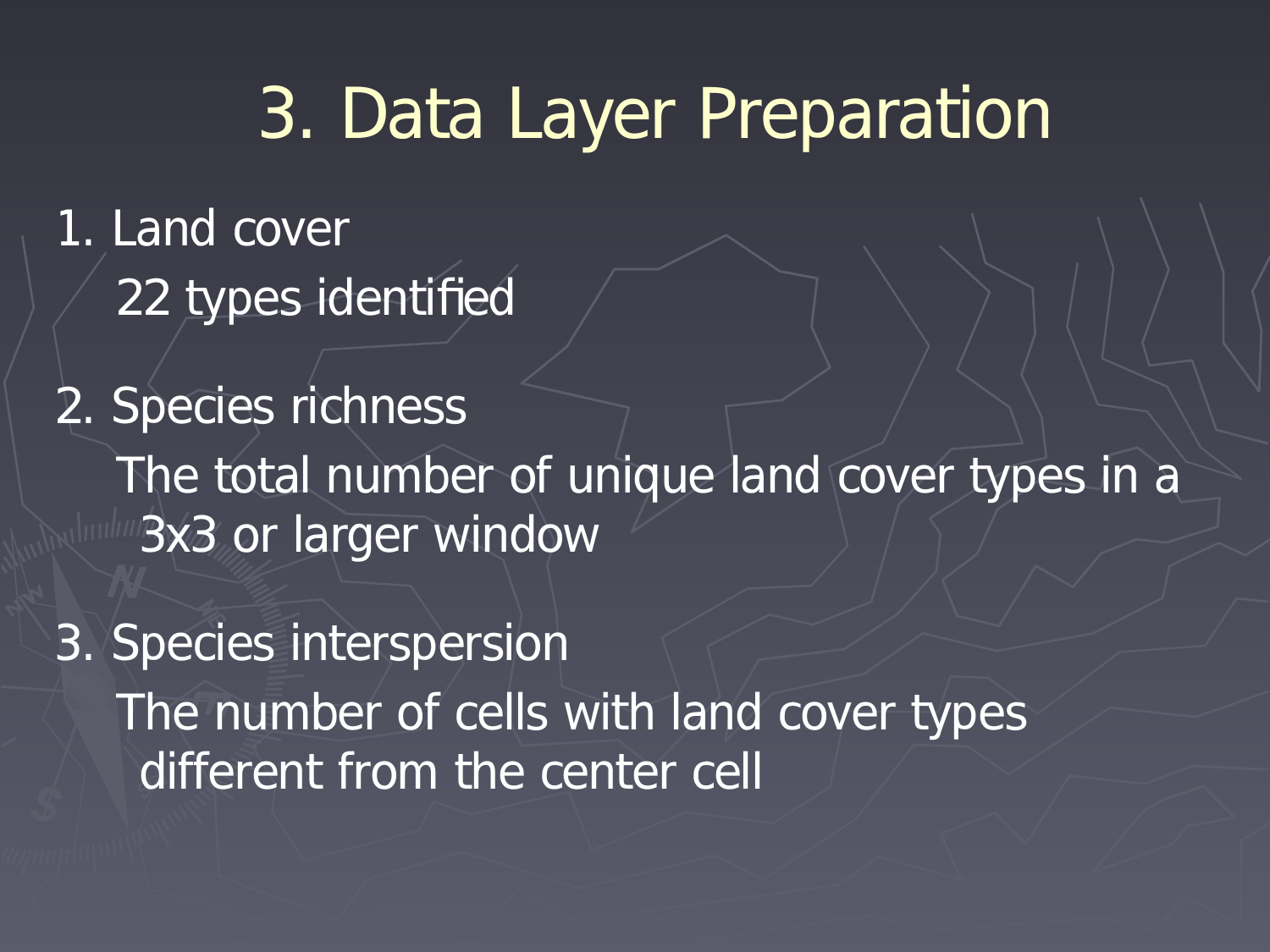

# 3. Data Layer Preparation
1. Land cover
    22 types identified

2. Species richness
    The total number of unique land cover types in a 3x3 or larger window

3. Species interspersion
    The number of cells with land cover types different from the center cell